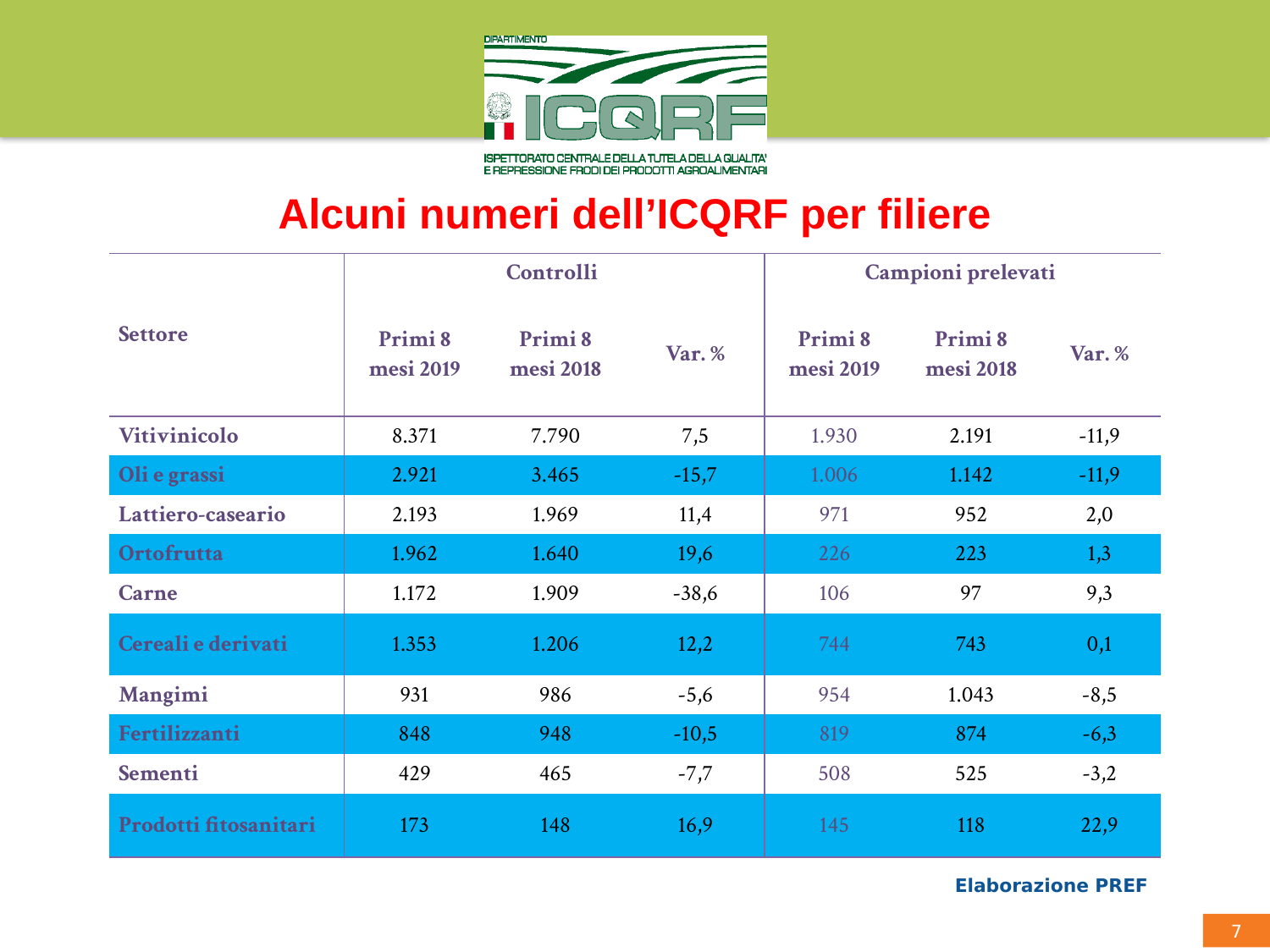

Alcuni numeri dell’ICQRF per filiere

| Settore | Controlli |  |  | Campioni prelevati |  |  |
| --- | --- | --- | --- | --- | --- | --- |
|  | Primi 8 mesi 2019 | Primi 8 mesi 2018 | Var. % | Primi 8 mesi 2019 | Primi 8 mesi 2018 | Var. % |
| Vitivinicolo | 8.371 | 7.790 | 7,5 | 1.930 | 2.191 | -11,9 |
| Oli e grassi | 2.921 | 3.465 | -15,7 | 1.006 | 1.142 | -11,9 |
| Lattiero-caseario | 2.193 | 1.969 | 11,4 | 971 | 952 | 2,0 |
| Ortofrutta | 1.962 | 1.640 | 19,6 | 226 | 223 | 1,3 |
| Carne | 1.172 | 1.909 | -38,6 | 106 | 97 | 9,3 |
| Cereali e derivati | 1.353 | 1.206 | 12,2 | 744 | 743 | 0,1 |
| Mangimi | 931 | 986 | -5,6 | 954 | 1.043 | -8,5 |
| Fertilizzanti | 848 | 948 | -10,5 | 819 | 874 | -6,3 |
| Sementi | 429 | 465 | -7,7 | 508 | 525 | -3,2 |
| Prodotti fitosanitari | 173 | 148 | 16,9 | 145 | 118 | 22,9 |
Elaborazione PREF
7